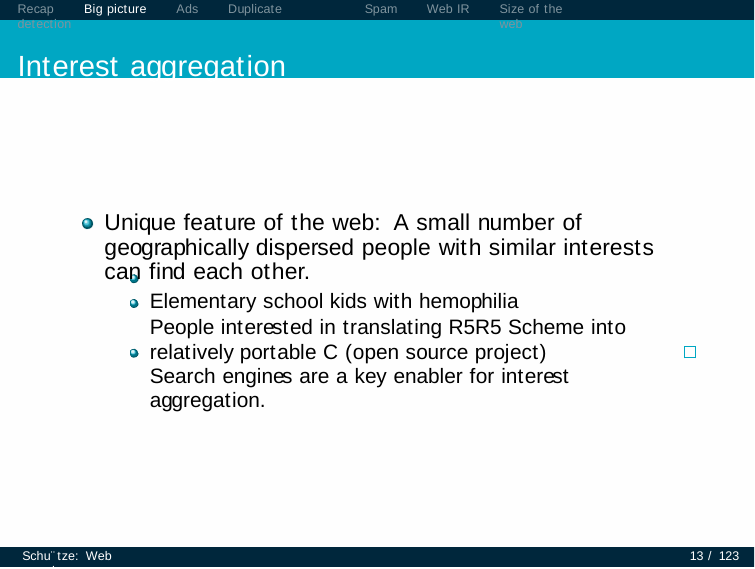

Recap	Big picture	Ads	Duplicate detection

Interest aggregation
Spam
Web IR
Size of the web

Unique feature of the web:  A small number of geographically dispersed people with similar interests can find each other.
Elementary school kids with hemophilia
People interested in translating R5R5 Scheme into relatively portable C (open source project)
Search engines are a key enabler for interest aggregation.

Schu¨tze:  Web search
13 / 123